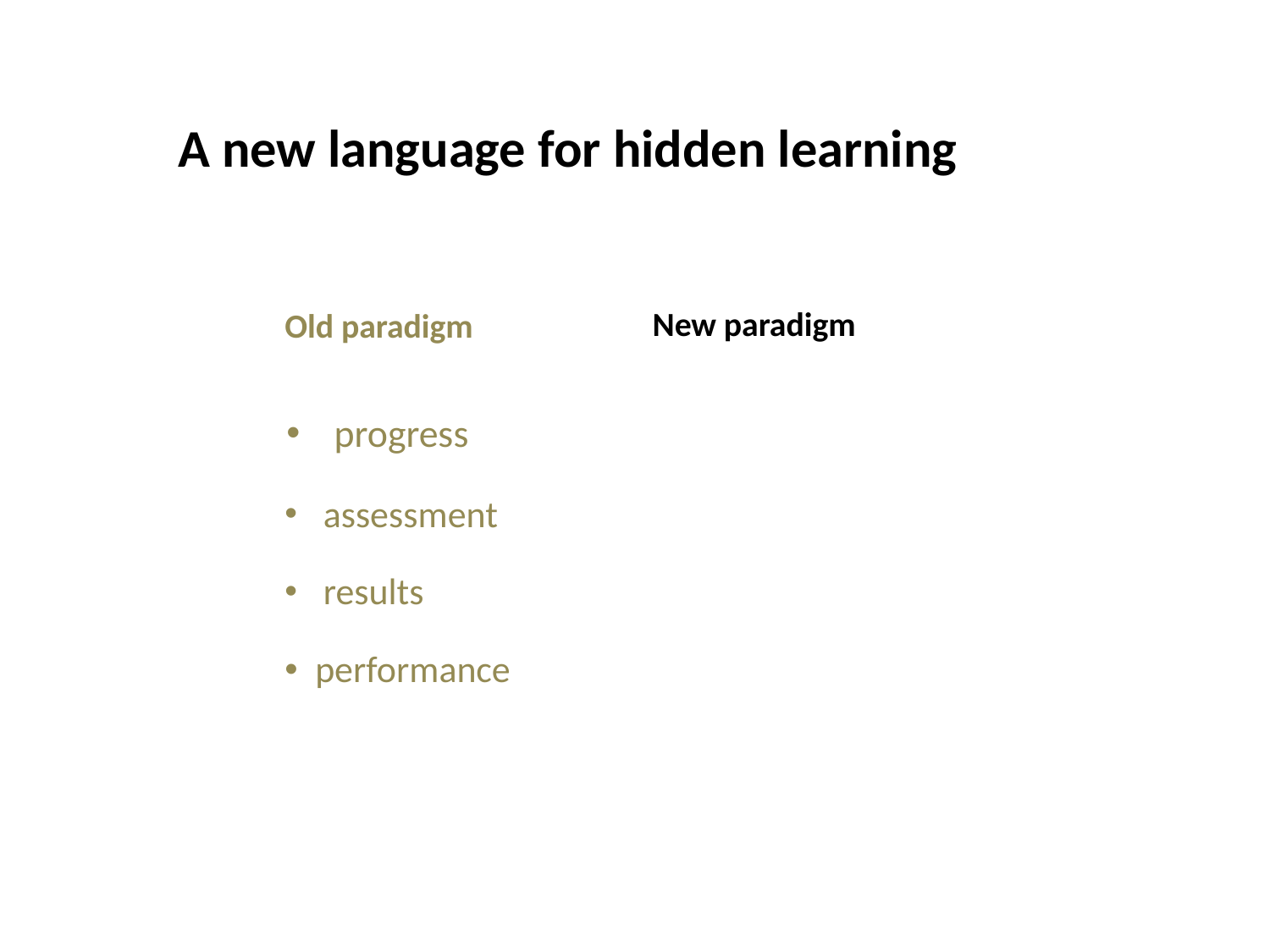

# A new language for hidden learning
New paradigm
Old paradigm
progress
 assessment
 results
performance